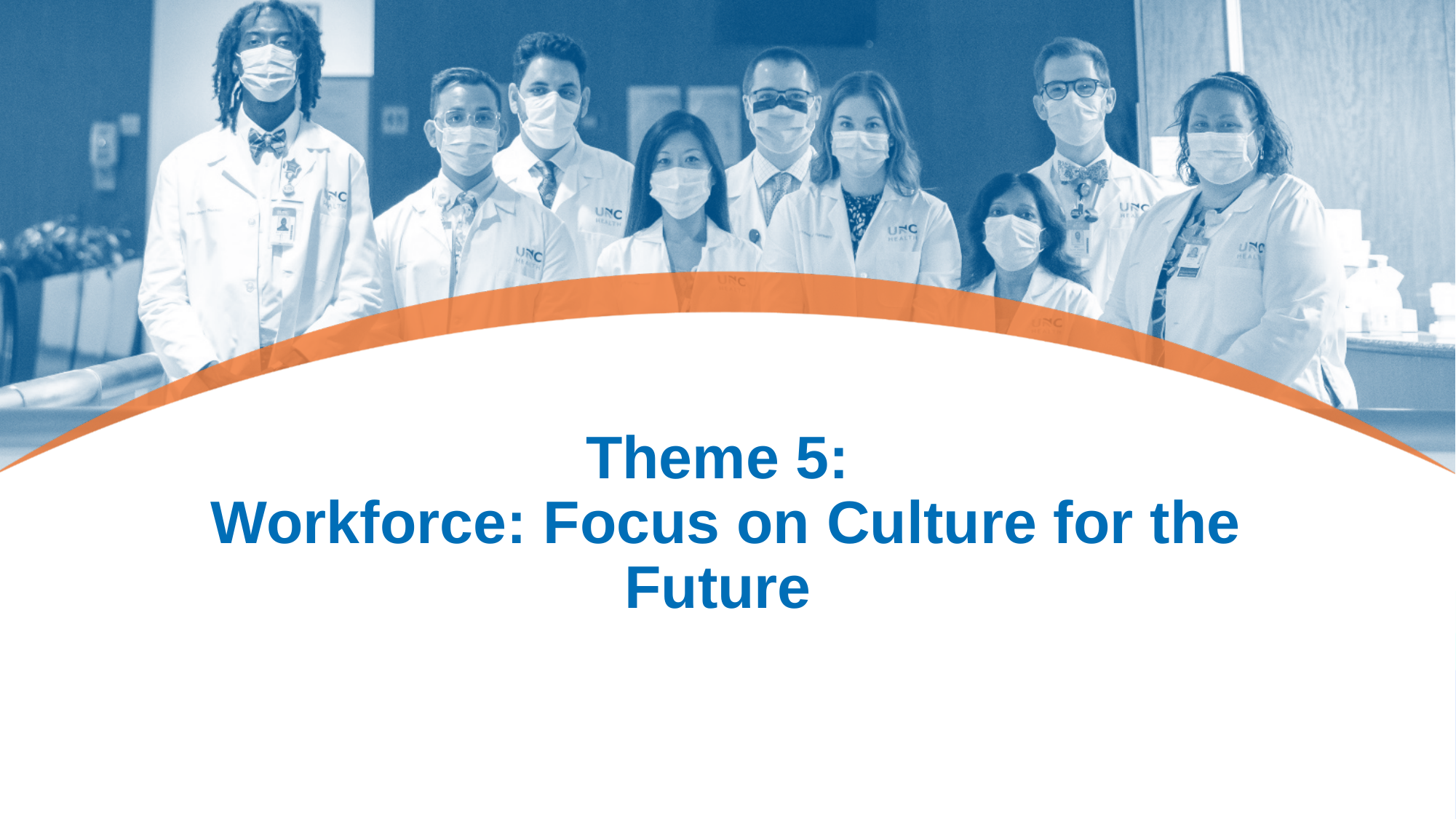

# Theme 5: Workforce: Focus on Culture for the Future